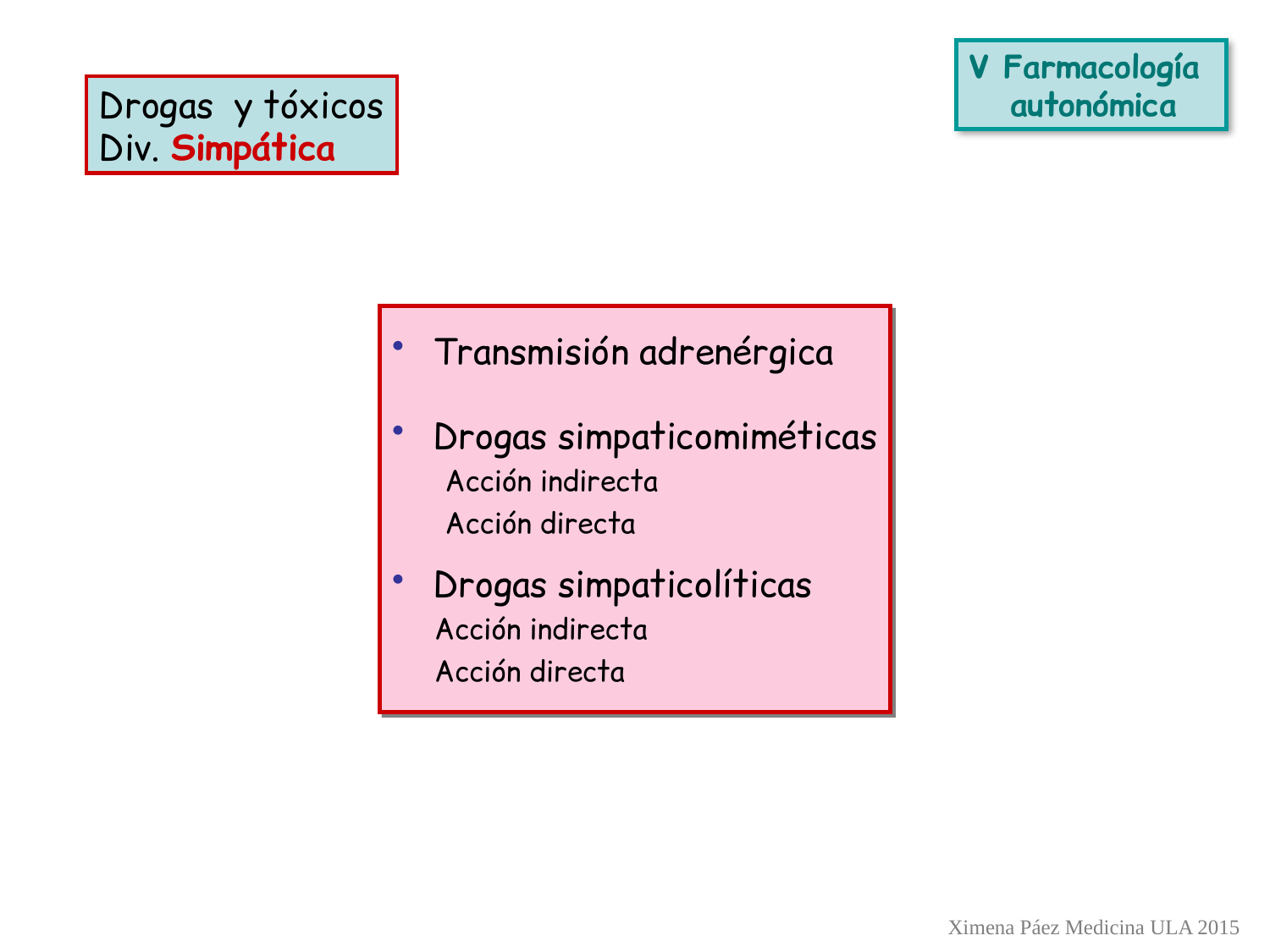

V Farmacología
   autonómica
Drogas  y tóxicos
Div. Simpática

 Transmisión adrenérgica

 Drogas simpaticomiméticas
     Acción indirecta
     Acción directa

 Drogas simpaticolíticas
    Acción indirecta
    Acción directa

Ximena Páez Medicina ULA 2015